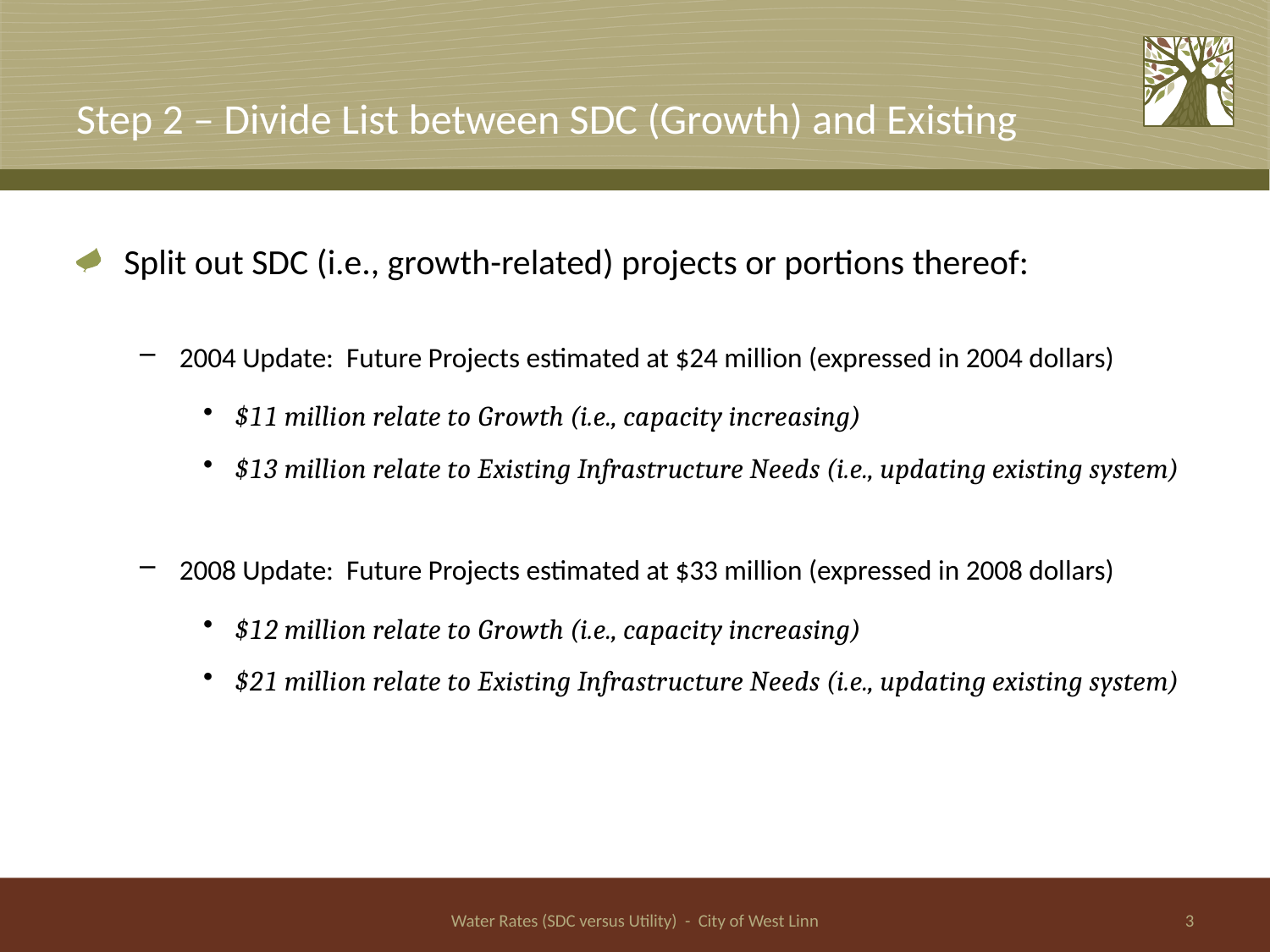

# Step 2 – Divide List between SDC (Growth) and Existing
Split out SDC (i.e., growth-related) projects or portions thereof:

2004 Update:  Future Projects estimated at $24 million (expressed in 2004 dollars)
$11 million relate to Growth (i.e., capacity increasing)
$13 million relate to Existing Infrastructure Needs (i.e., updating existing system)

2008 Update:  Future Projects estimated at $33 million (expressed in 2008 dollars)
$12 million relate to Growth (i.e., capacity increasing)
$21 million relate to Existing Infrastructure Needs (i.e., updating existing system)